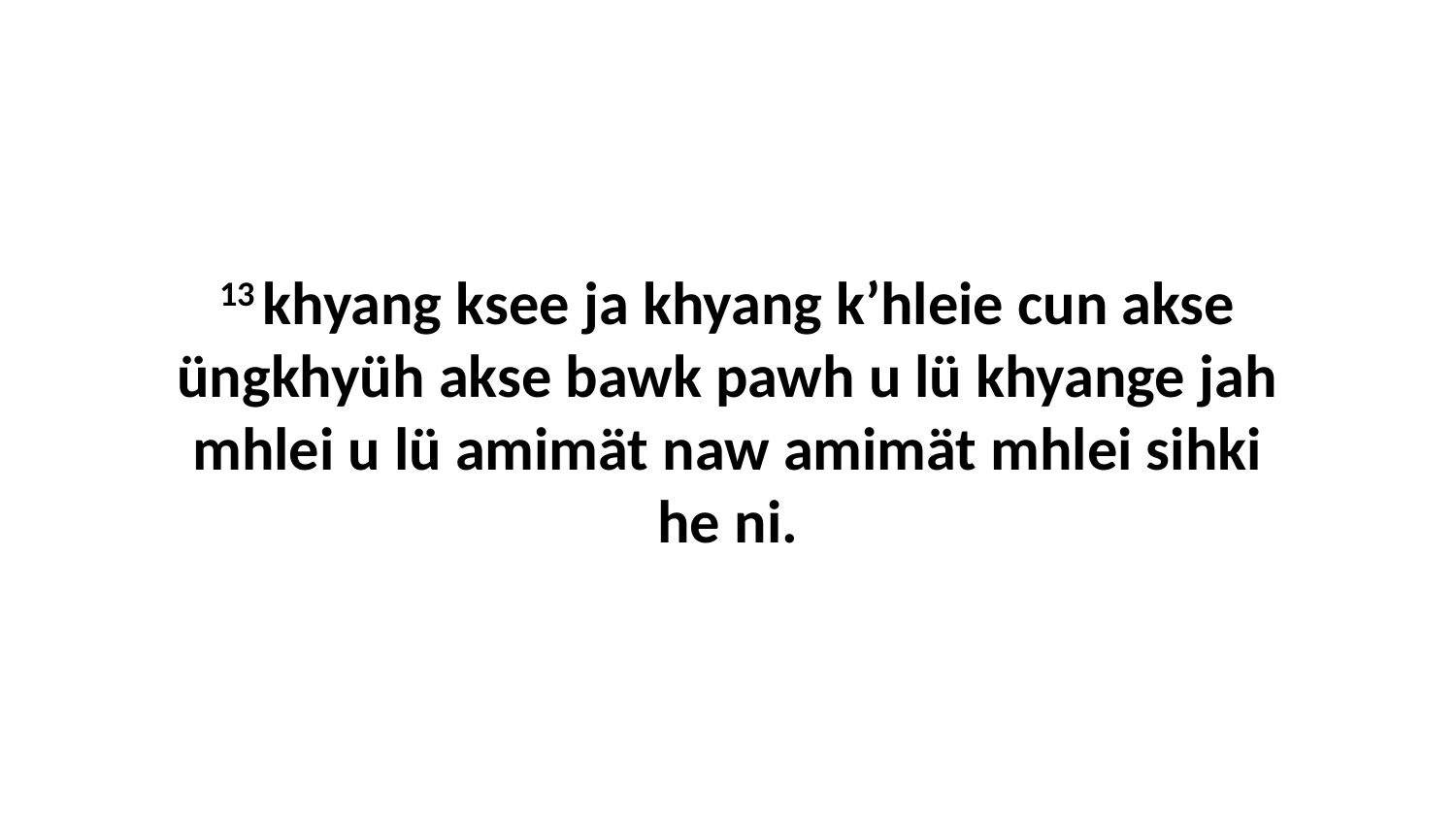

13 khyang ksee ja khyang k’hleie cun akse üngkhyüh akse bawk pawh u lü khyange jah mhlei u lü amimät naw amimät mhlei sihki he ni.